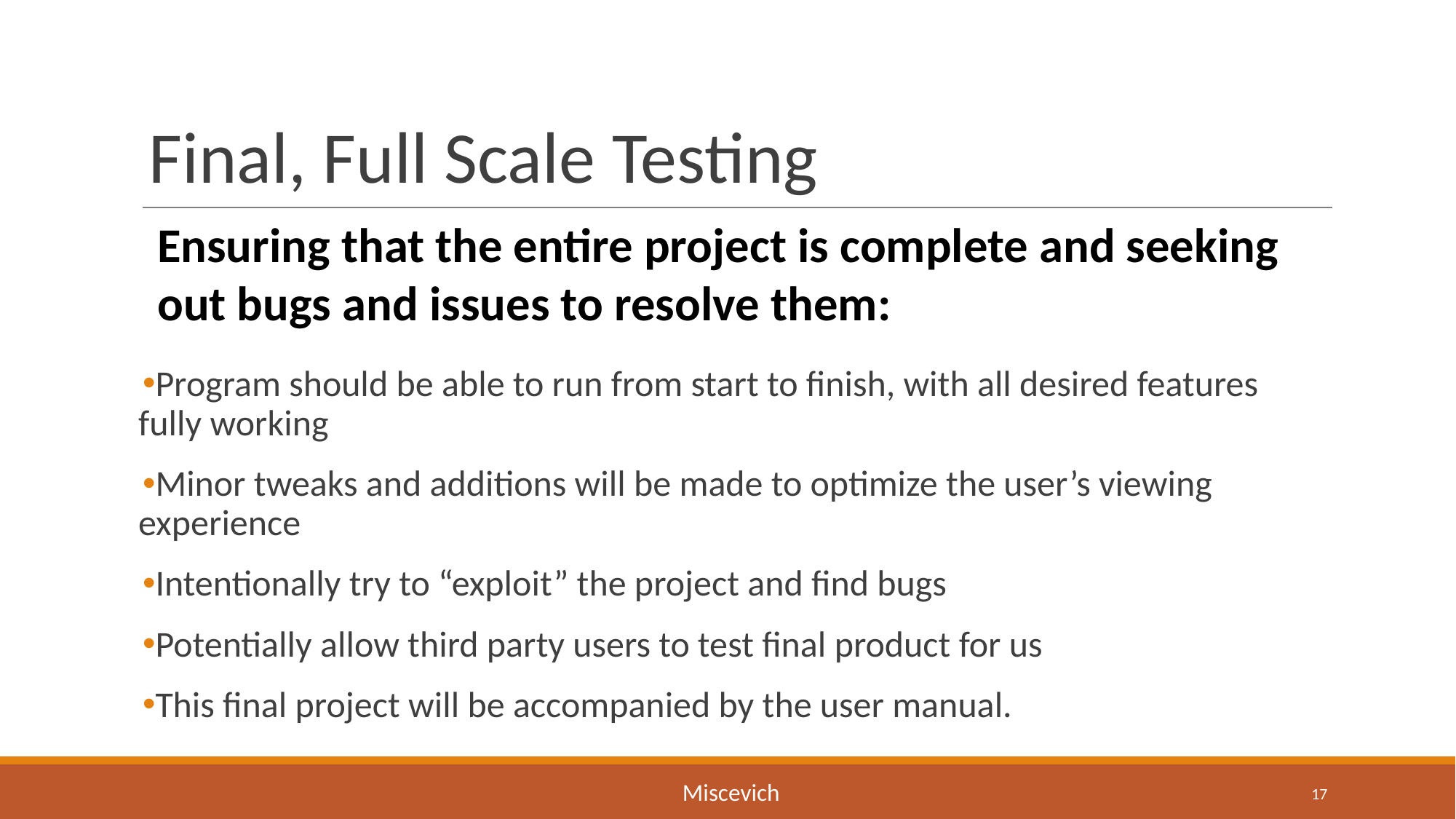

# Final, Full Scale Testing
Ensuring that the entire project is complete and seeking out bugs and issues to resolve them:

Program should be able to run from start to finish, with all desired features fully working
Minor tweaks and additions will be made to optimize the user’s viewing experience
Intentionally try to “exploit” the project and find bugs
Potentially allow third party users to test final product for us
This final project will be accompanied by the user manual.
Miscevich
17